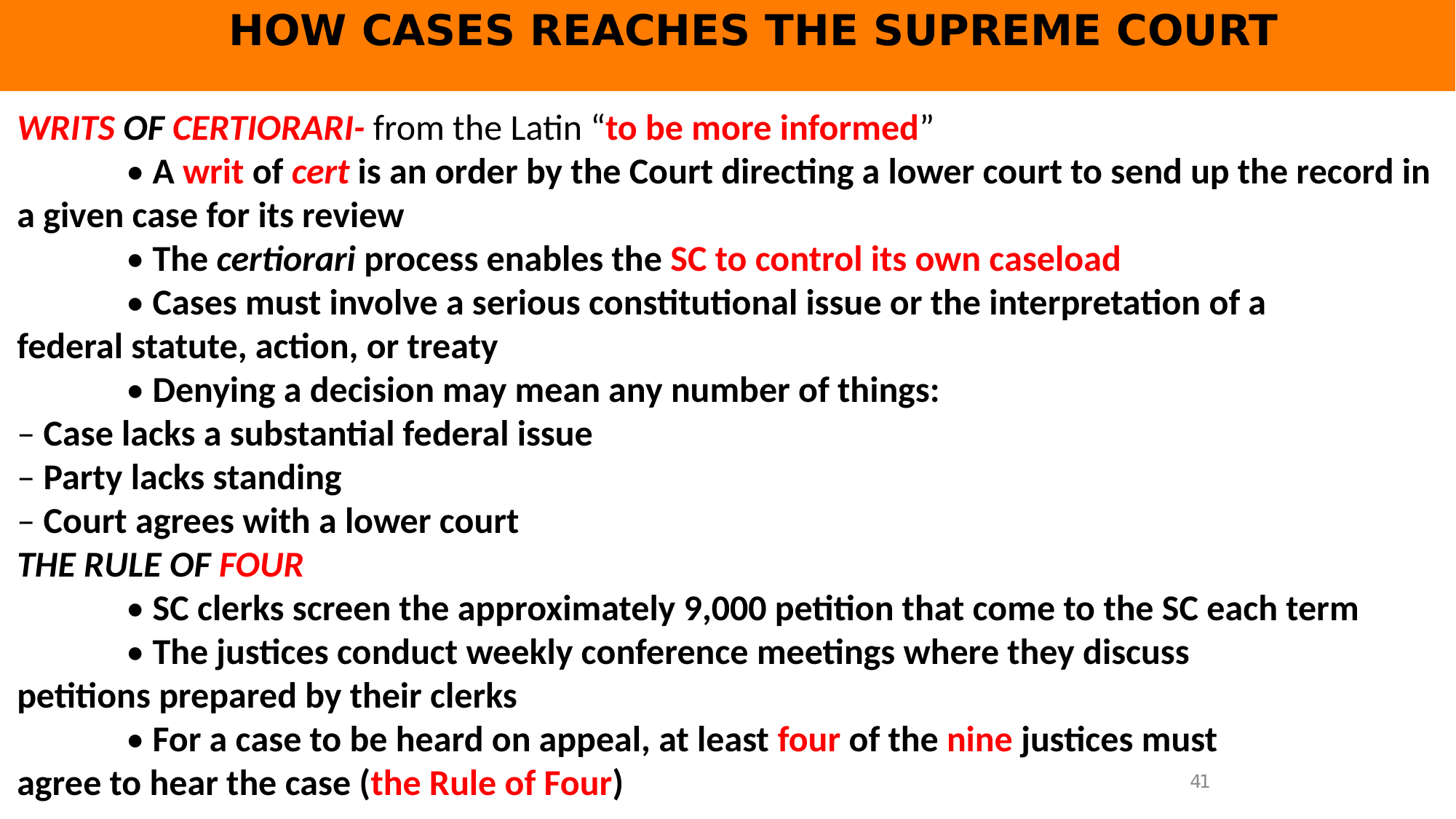

# HOW CASES REACHES THE SUPREME COURT
WRITS OF CERTIORARI- from the Latin “to be more informed”
       	• A writ of cert is an order by the Court directing a lower court to send up the record in a given case for its review
        	• The certiorari process enables the SC to control its own caseload
	• Cases must involve a serious constitutional issue or the interpretation of a
federal statute, action, or treaty
	• Denying a decision may mean any number of things:
– Case lacks a substantial federal issue
– Party lacks standing
– Court agrees with a lower court
THE RULE OF FOUR
	• SC clerks screen the approximately 9,000 petition that come to the SC each term
	• The justices conduct weekly conference meetings where they discuss
petitions prepared by their clerks
	• For a case to be heard on appeal, at least four of the nine justices must
agree to hear the case (the Rule of Four)
41